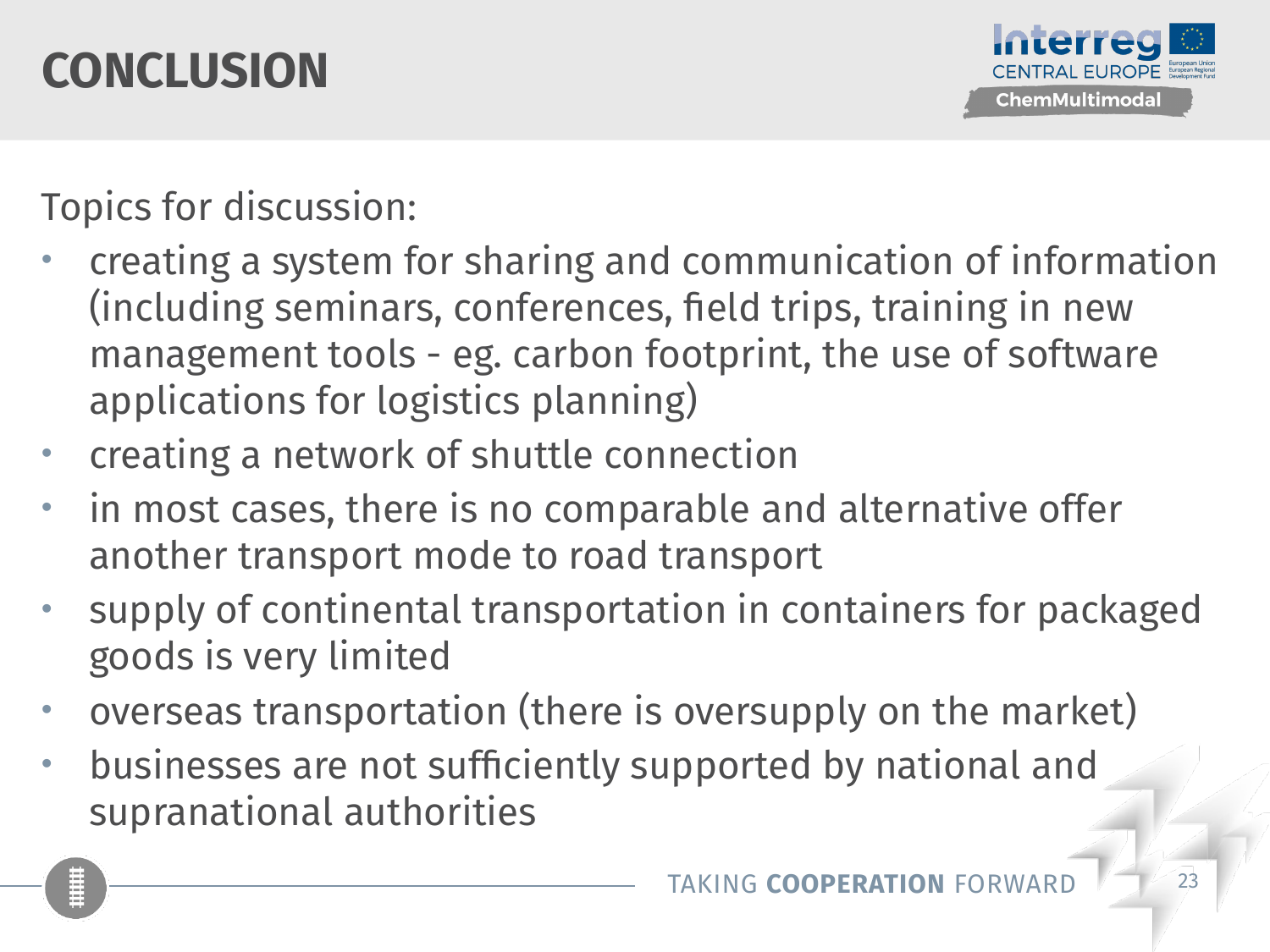

# CONCLUSion
Topics for discussion:
creating a system for sharing and communication of information (including seminars, conferences, field trips, training in new management tools - eg. carbon footprint, the use of software applications for logistics planning)
creating a network of shuttle connection
in most cases, there is no comparable and alternative offer another transport mode to road transport
supply of continental transportation in containers for packaged goods is very limited
overseas transportation (there is oversupply on the market)
businesses are not sufficiently supported by national and supranational authorities